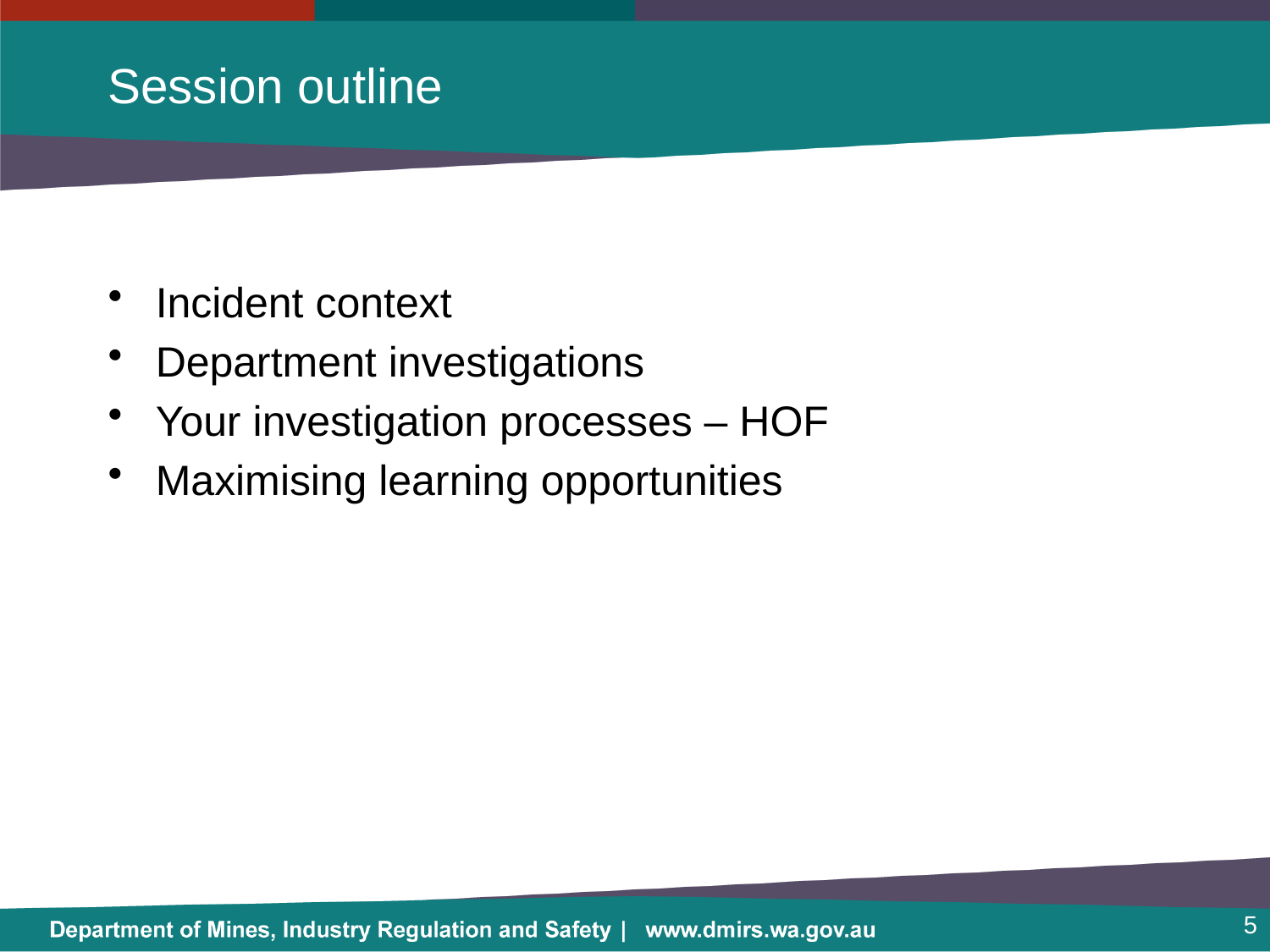

# Session outline

Incident context
Department investigations
Your investigation processes – HOF
Maximising learning opportunities

5